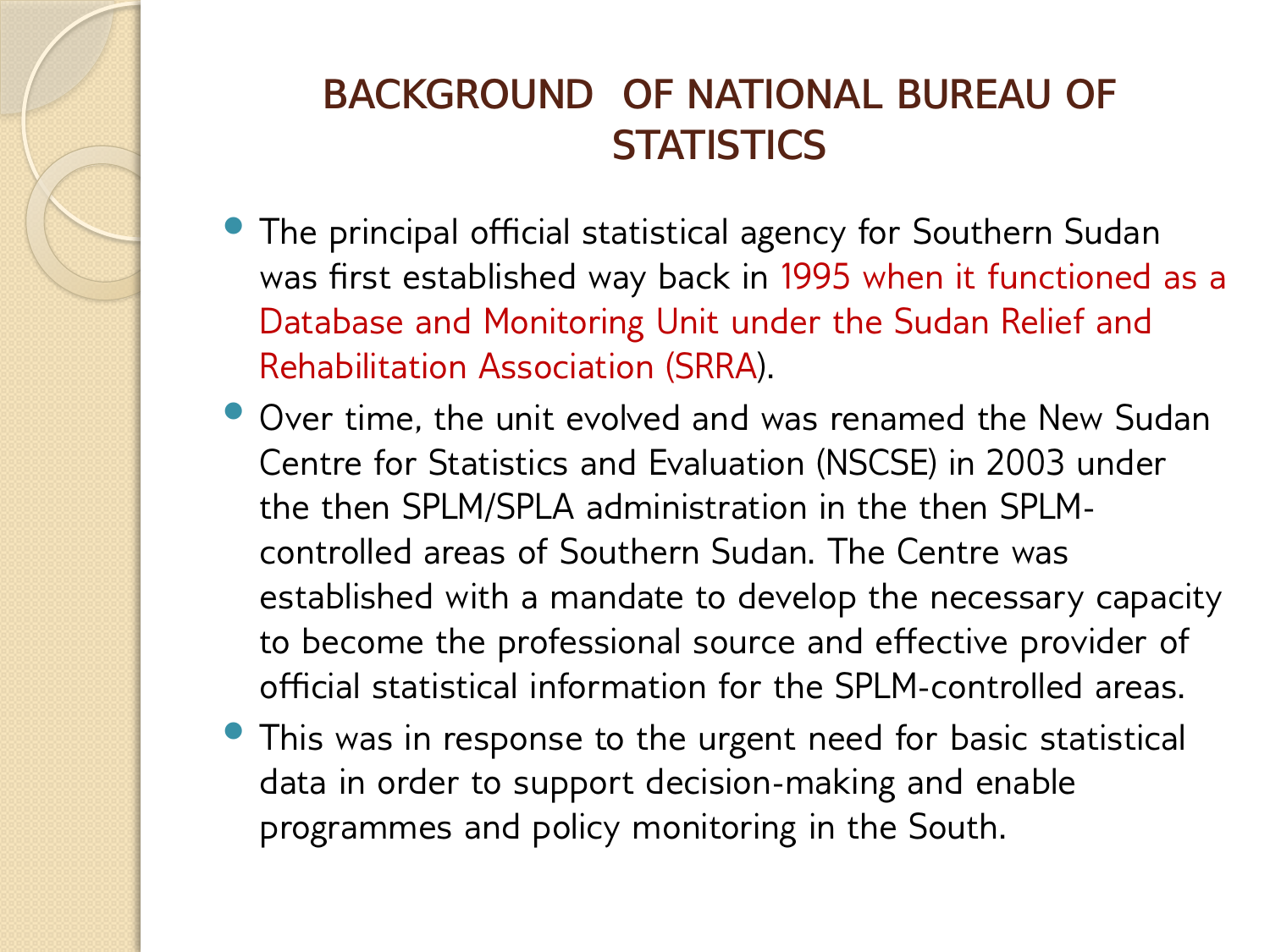

# BACKGROUND  OF NATIONAL BUREAU OF STATISTICS
The principal official statistical agency for Southern Sudan was first established way back in 1995 when it functioned as a Database and Monitoring Unit under the Sudan Relief and Rehabilitation Association (SRRA).
Over time, the unit evolved and was renamed the New Sudan Centre for Statistics and Evaluation (NSCSE) in 2003 under the then SPLM/SPLA administration in the then SPLM-controlled areas of Southern Sudan. The Centre was established with a mandate to develop the necessary capacity to become the professional source and effective provider of official statistical information for the SPLM-controlled areas.
This was in response to the urgent need for basic statistical data in order to support decision-making and enable programmes and policy monitoring in the South.